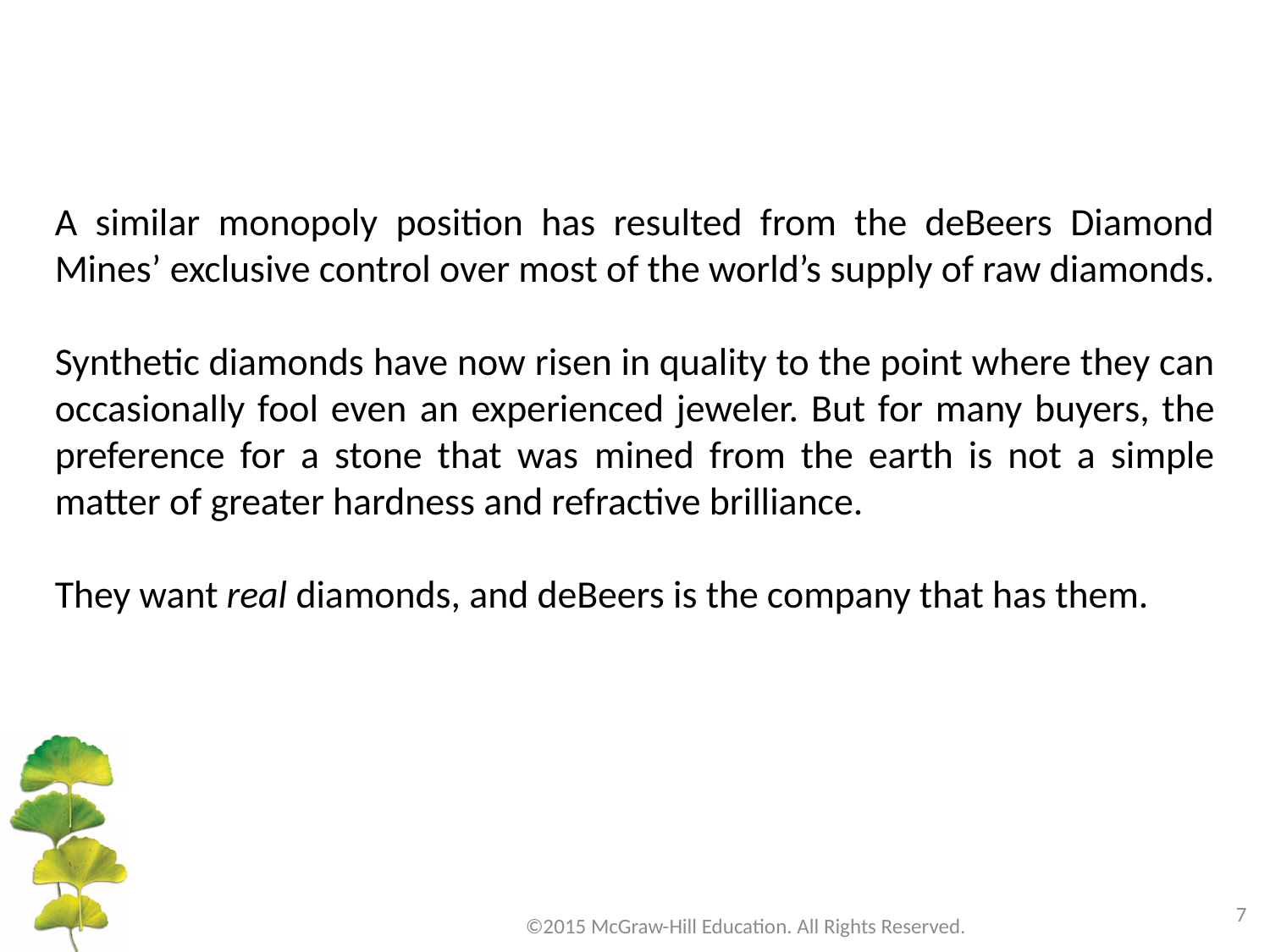

A similar monopoly position has resulted from the deBeers Diamond Mines’ exclusive control over most of the world’s supply of raw diamonds.

Synthetic diamonds have now risen in quality to the point where they can occasionally fool even an experienced jeweler. But for many buyers, the preference for a stone that was mined from the earth is not a simple matter of greater hardness and refractive brilliance.

They want real diamonds, and deBeers is the company that has them.
7
©2015 McGraw-Hill Education. All Rights Reserved.